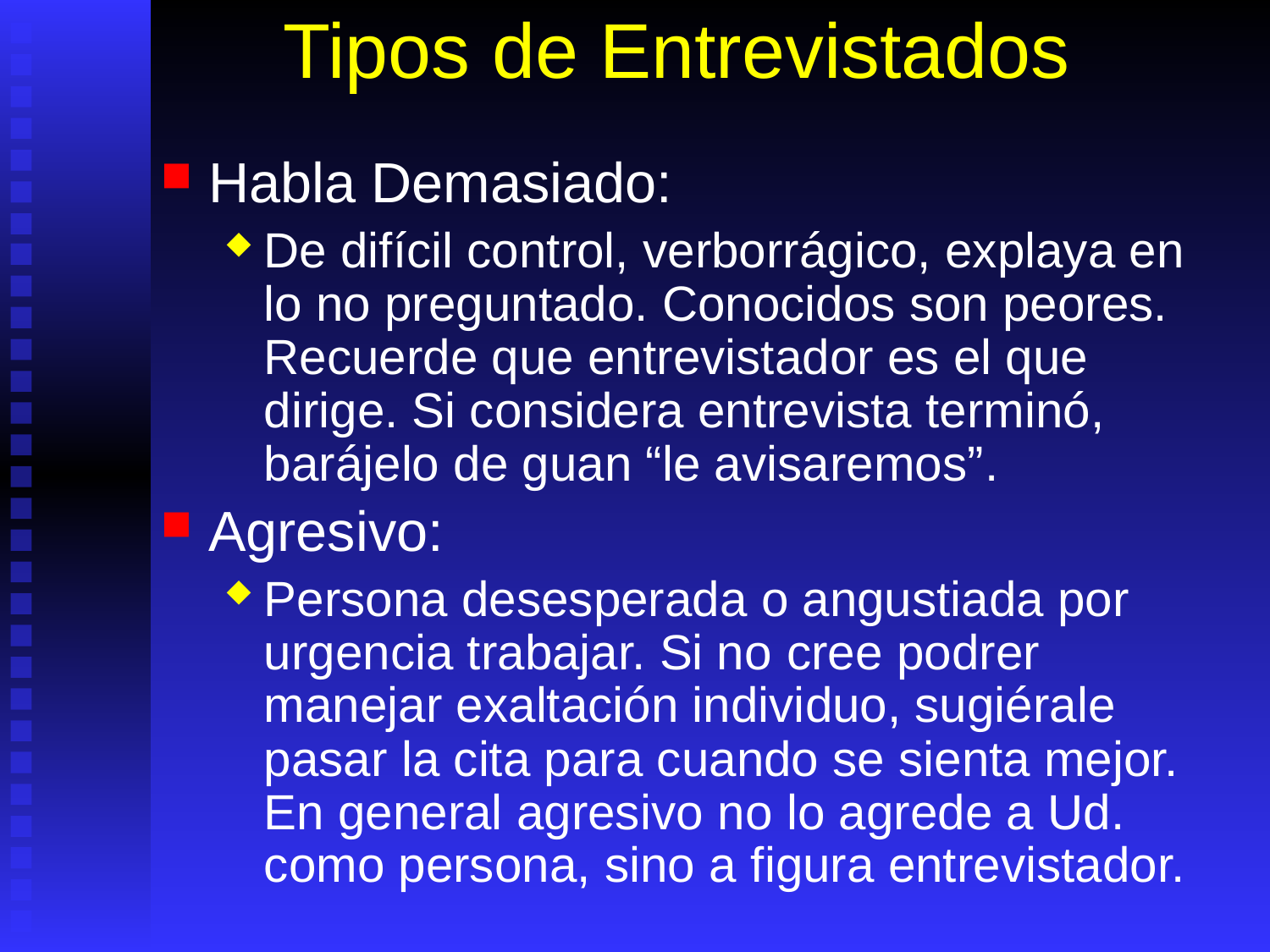

# Tipos de Entrevistados
Habla Demasiado:
De difícil control, verborrágico, explaya en lo no preguntado. Conocidos son peores. Recuerde que entrevistador es el que dirige. Si considera entrevista terminó, barájelo de guan “le avisaremos”.
Agresivo:
Persona desesperada o angustiada por urgencia trabajar. Si no cree podrer manejar exaltación individuo, sugiérale pasar la cita para cuando se sienta mejor. En general agresivo no lo agrede a Ud. como persona, sino a figura entrevistador.